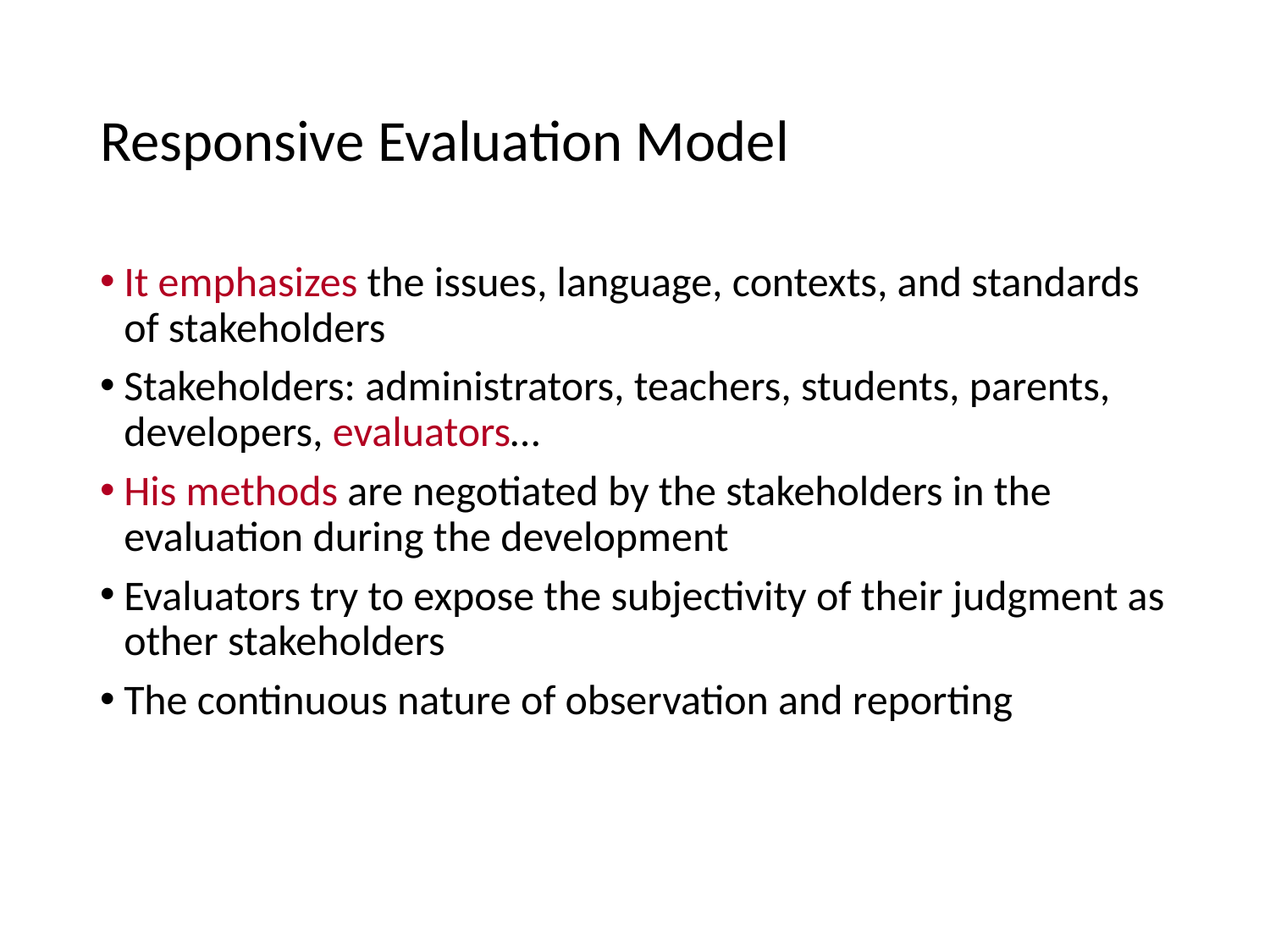

# Responsive Evaluation Model
It emphasizes the issues, language, contexts, and standards of stakeholders
Stakeholders: administrators, teachers, students, parents, developers, evaluators…
His methods are negotiated by the stakeholders in the evaluation during the development
Evaluators try to expose the subjectivity of their judgment as other stakeholders
The continuous nature of observation and reporting